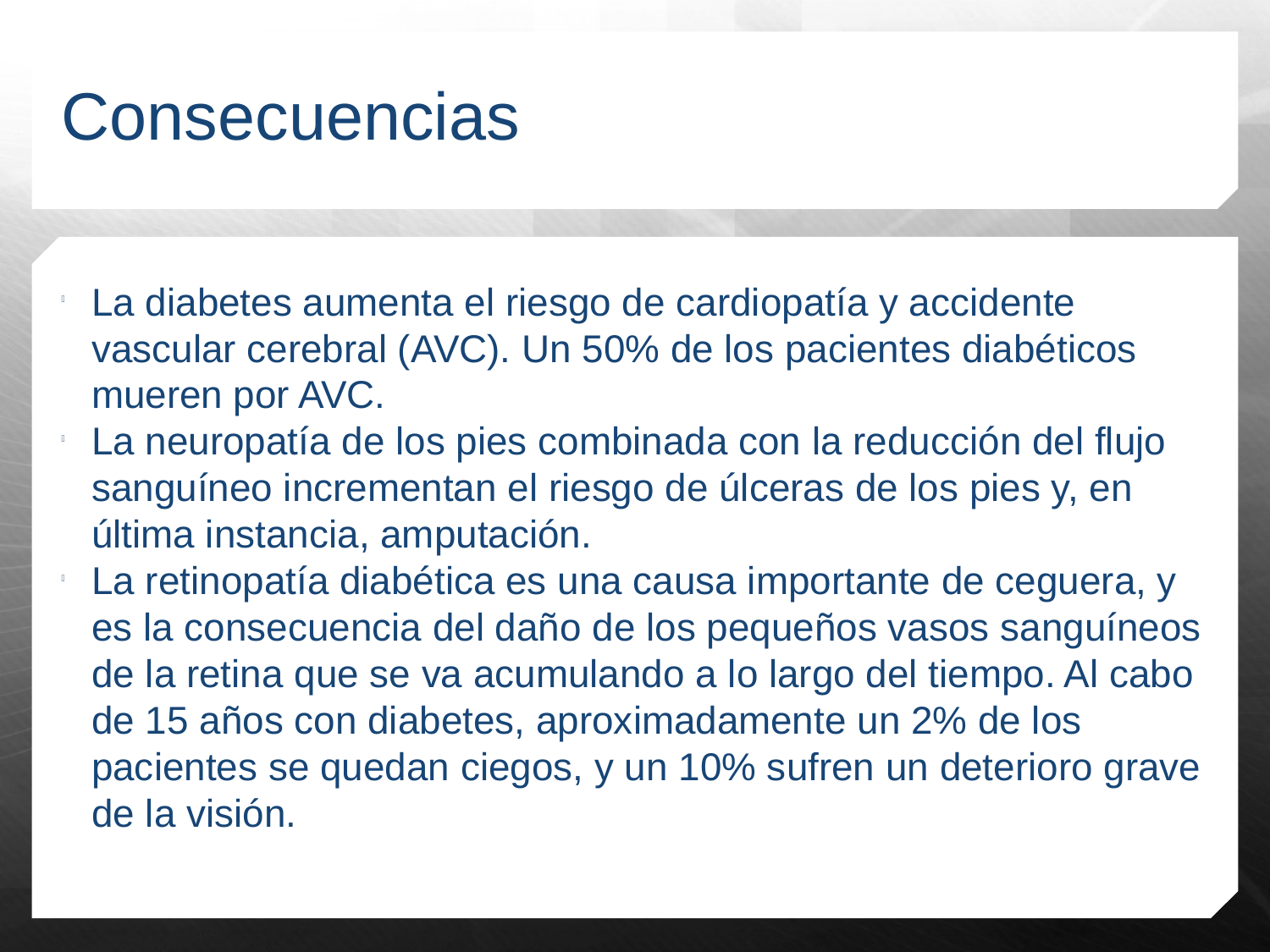

Consecuencias
La diabetes aumenta el riesgo de cardiopatía y accidente vascular cerebral (AVC). Un 50% de los pacientes diabéticos mueren por AVC.
La neuropatía de los pies combinada con la reducción del flujo sanguíneo incrementan el riesgo de úlceras de los pies y, en última instancia, amputación.
La retinopatía diabética es una causa importante de ceguera, y es la consecuencia del daño de los pequeños vasos sanguíneos de la retina que se va acumulando a lo largo del tiempo. Al cabo de 15 años con diabetes, aproximadamente un 2% de los pacientes se quedan ciegos, y un 10% sufren un deterioro grave de la visión.